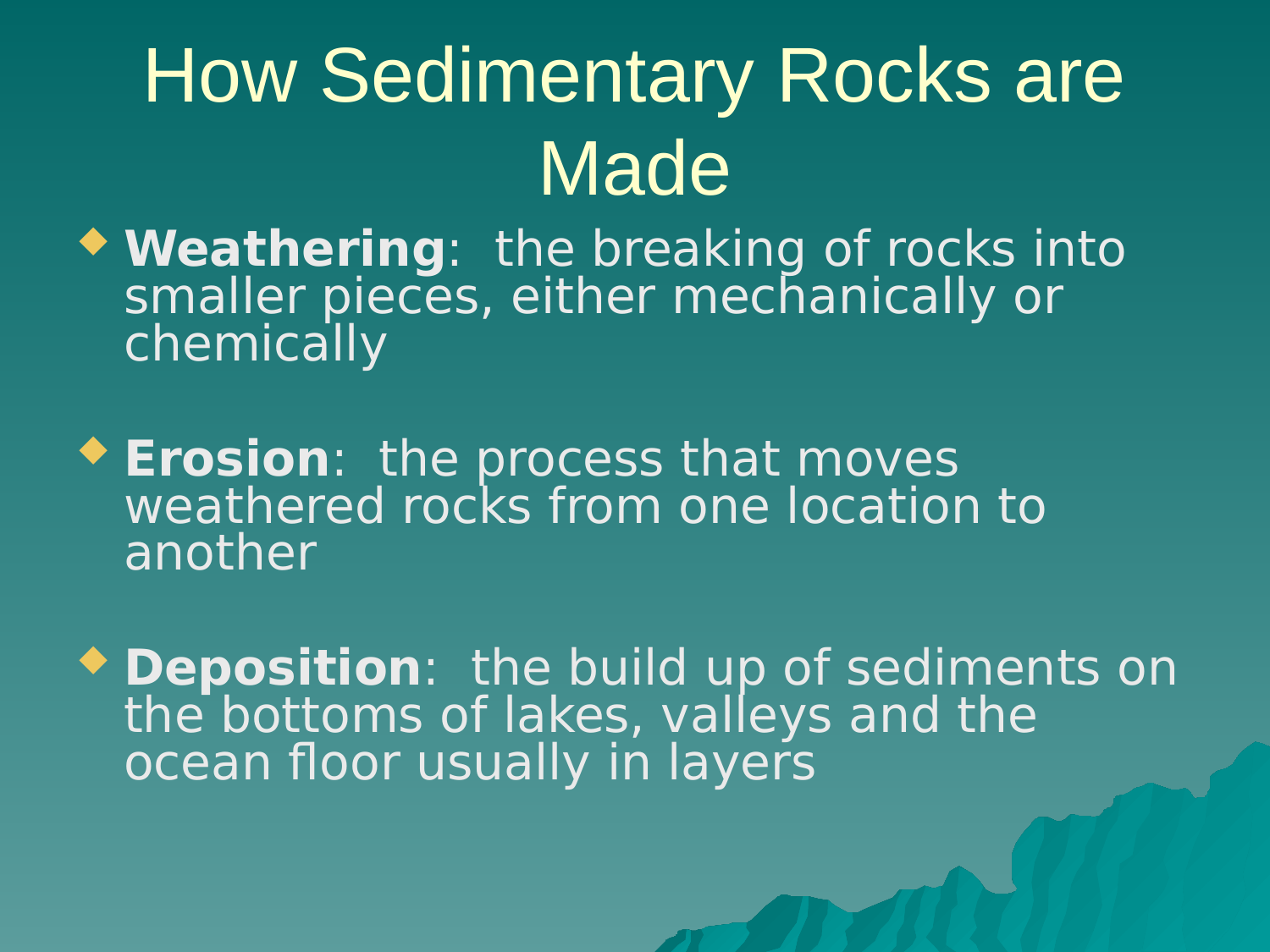

# How Sedimentary Rocks are Made
Weathering:  the breaking of rocks into smaller pieces, either mechanically or chemically

Erosion:  the process that moves weathered rocks from one location to another

Deposition:  the build up of sediments on the bottoms of lakes, valleys and the ocean floor usually in layers